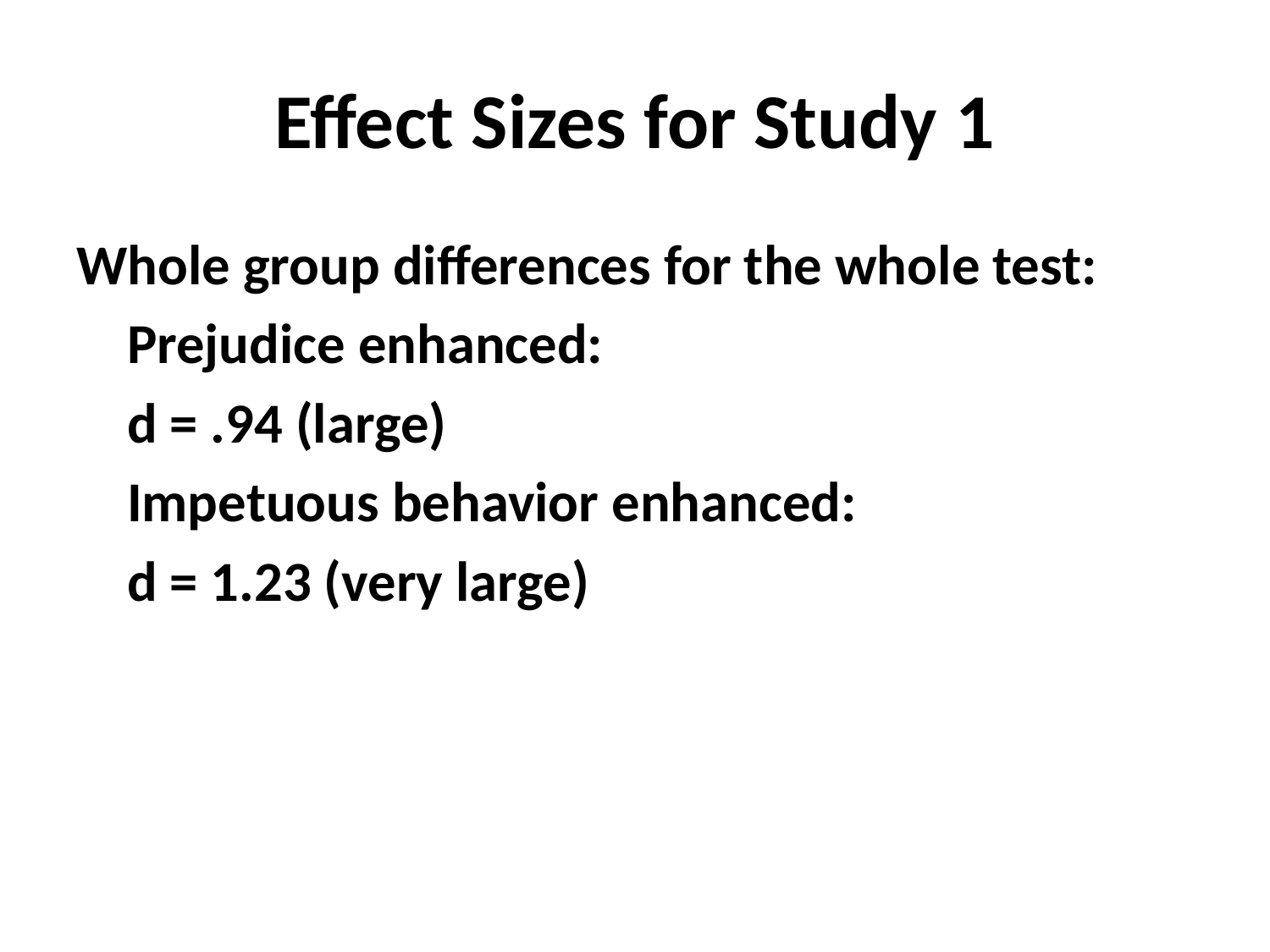

# Effect Sizes for Study 1
Whole group differences for the whole test:
    Prejudice enhanced:
    d = .94 (large)
    Impetuous behavior enhanced:
    d = 1.23 (very large)